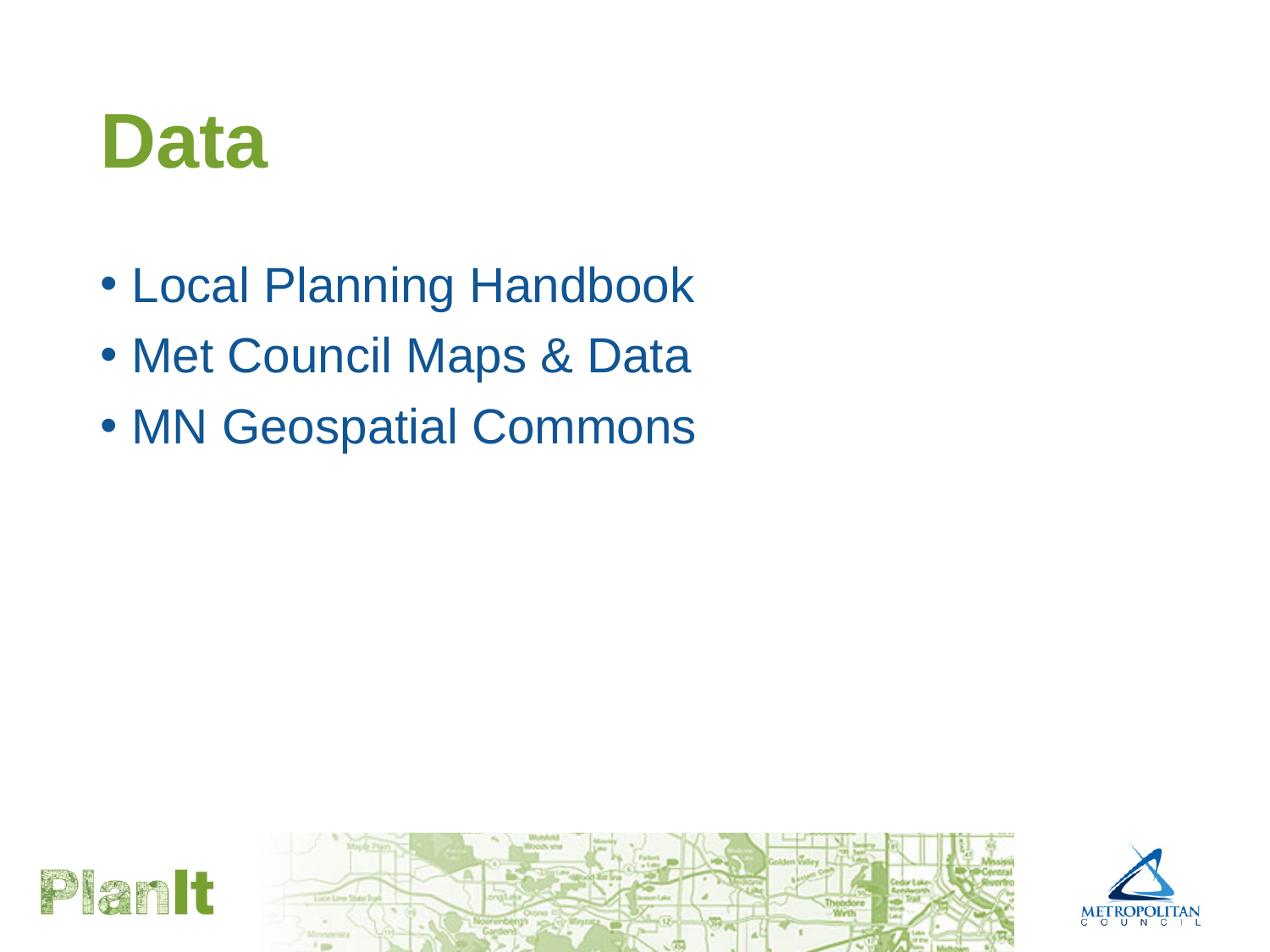

# Data
Local Planning Handbook
Met Council Maps & Data
MN Geospatial Commons